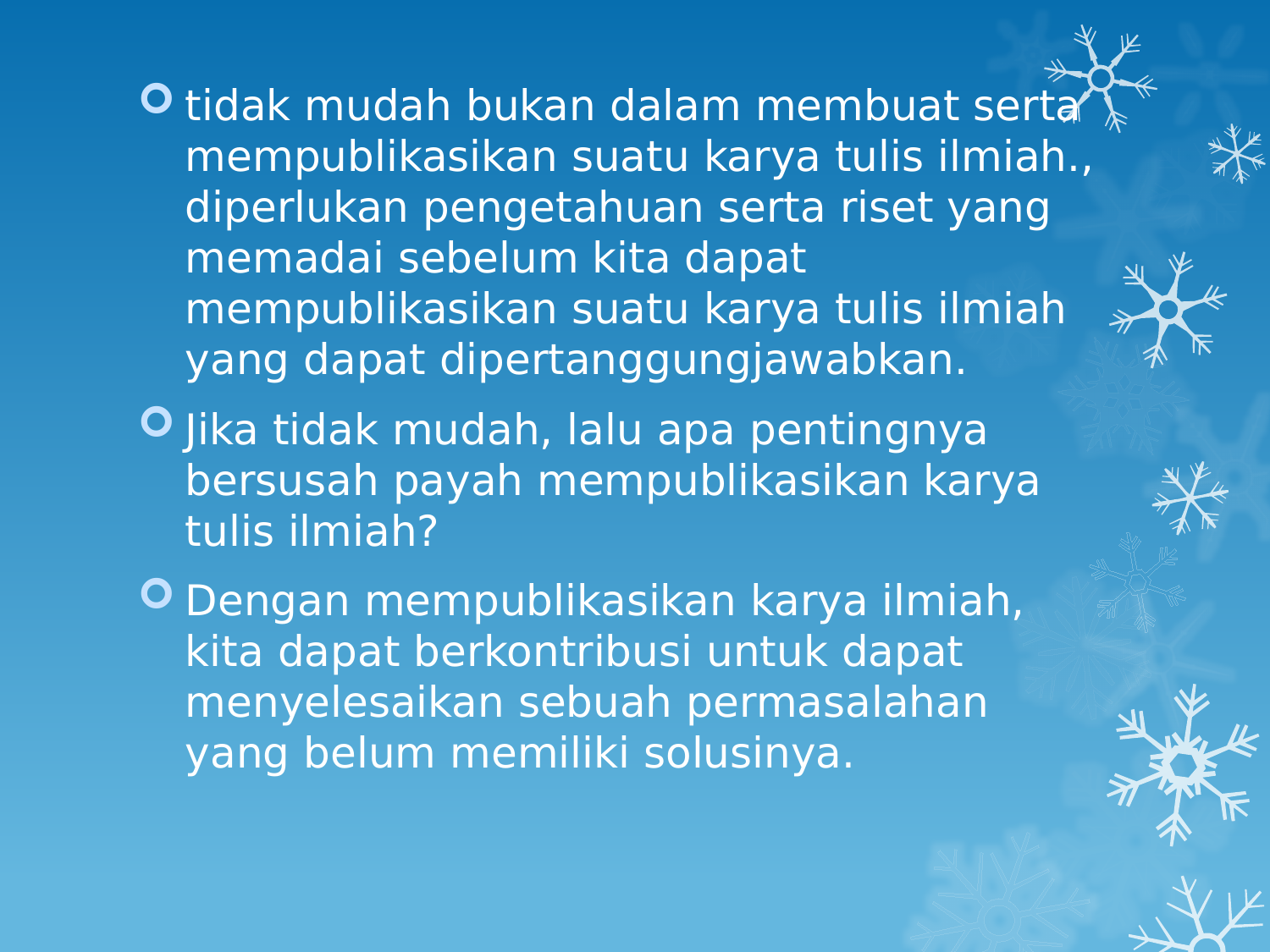

tidak mudah bukan dalam membuat serta mempublikasikan suatu karya tulis ilmiah., diperlukan pengetahuan serta riset yang memadai sebelum kita dapat mempublikasikan suatu karya tulis ilmiah yang dapat dipertanggungjawabkan.
Jika tidak mudah, lalu apa pentingnya bersusah payah mempublikasikan karya tulis ilmiah?
Dengan mempublikasikan karya ilmiah, kita dapat berkontribusi untuk dapat menyelesaikan sebuah permasalahan yang belum memiliki solusinya.